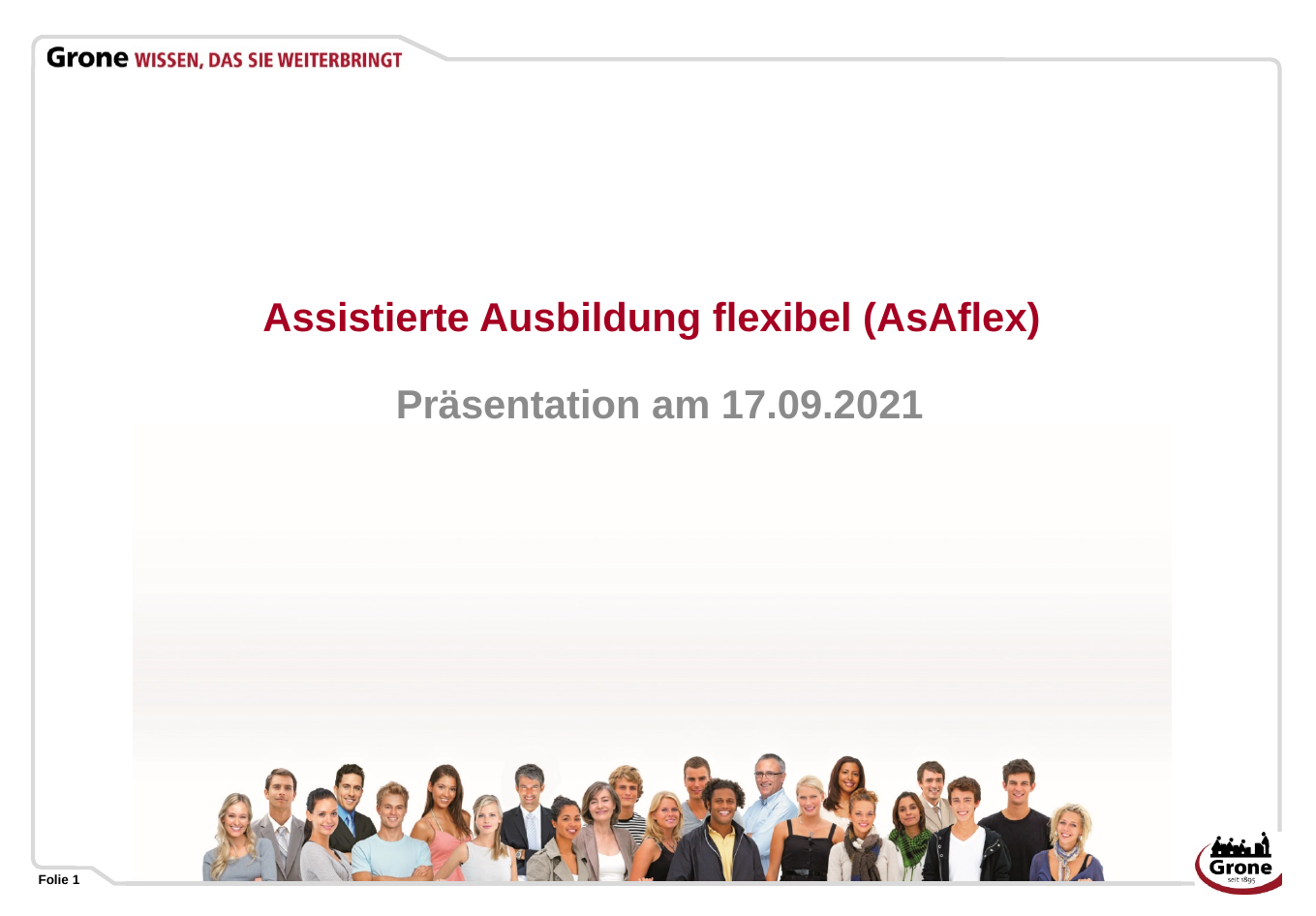

# Assistierte Ausbildung flexibel (AsAflex)
Präsentation am 17.09.2021
Folie 1